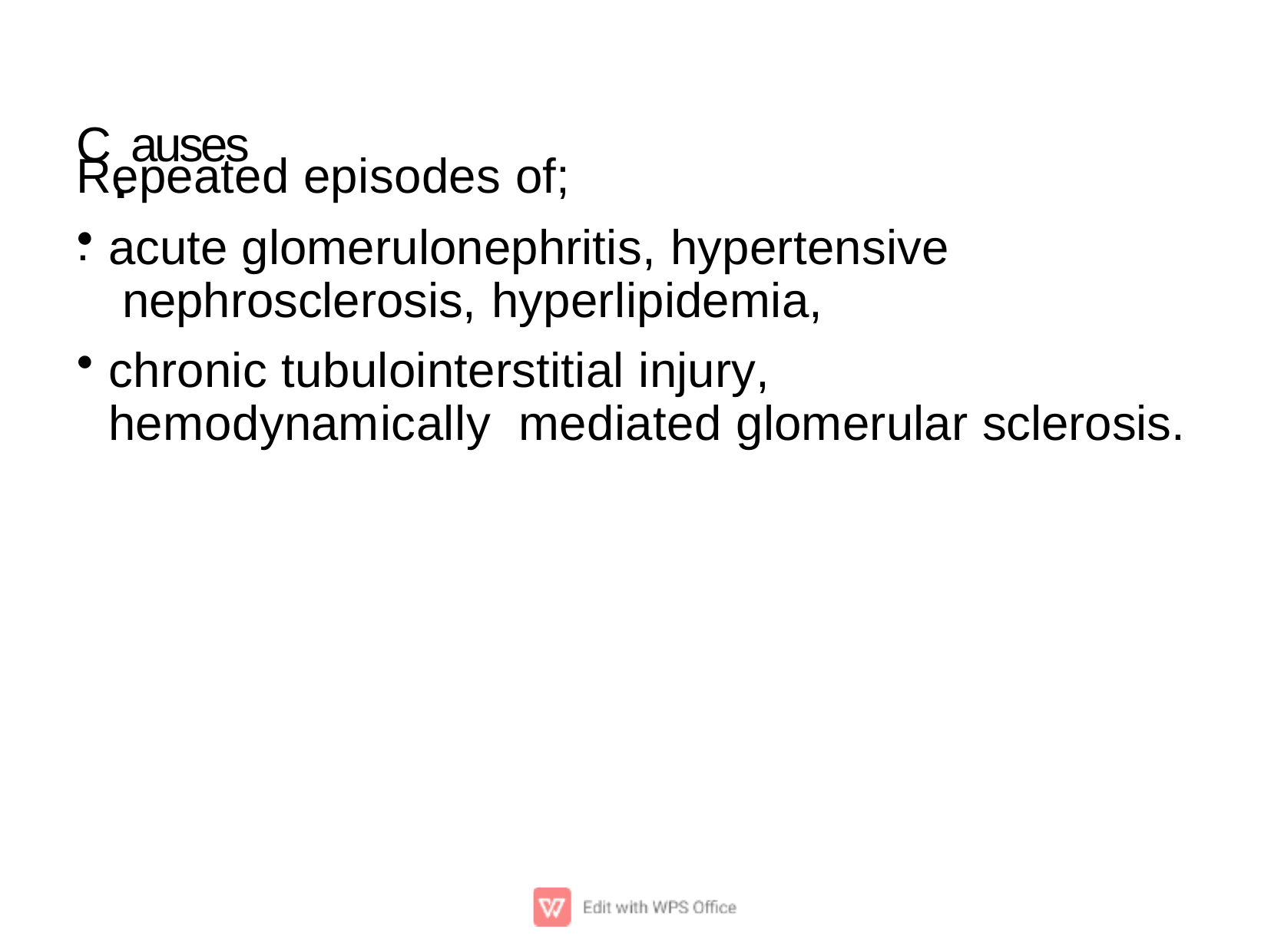

# C.auses:
Repeated episodes of;
acute glomerulonephritis, hypertensive  nephrosclerosis, hyperlipidemia,
chronic tubulointerstitial injury,	hemodynamically  mediated glomerular sclerosis.